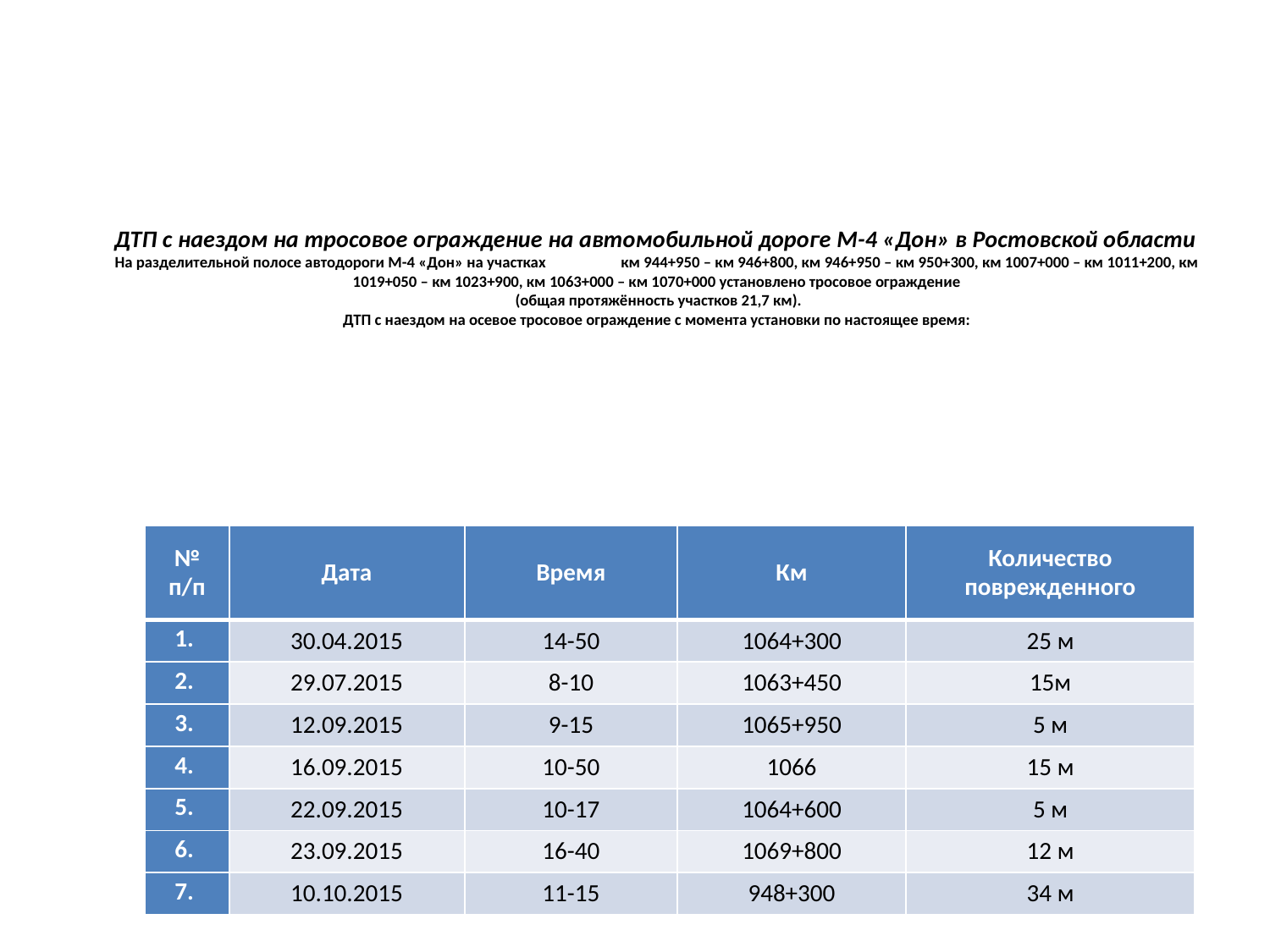

# ДТП с наездом на тросовое ограждение на автомобильной дороге М-4 «Дон» в Ростовской области На разделительной полосе автодороги М-4 «Дон» на участках                     км 944+950 – км 946+800, км 946+950 – км 950+300, км 1007+000 – км 1011+200, км 1019+050 – км 1023+900, км 1063+000 – км 1070+000 установлено тросовое ограждение (общая протяжённость участков 21,7 км). ДТП с наездом на осевое тросовое ограждение с момента установки по настоящее время:
| № п/п | Дата | Время | Км | Количество поврежденного |
| --- | --- | --- | --- | --- |
| 1. | 30.04.2015 | 14-50 | 1064+300 | 25 м |
| 2. | 29.07.2015 | 8-10 | 1063+450 | 15м |
| 3. | 12.09.2015 | 9-15 | 1065+950 | 5 м |
| 4. | 16.09.2015 | 10-50 | 1066 | 15 м |
| 5. | 22.09.2015 | 10-17 | 1064+600 | 5 м |
| 6. | 23.09.2015 | 16-40 | 1069+800 | 12 м |
| 7. | 10.10.2015 | 11-15 | 948+300 | 34 м |